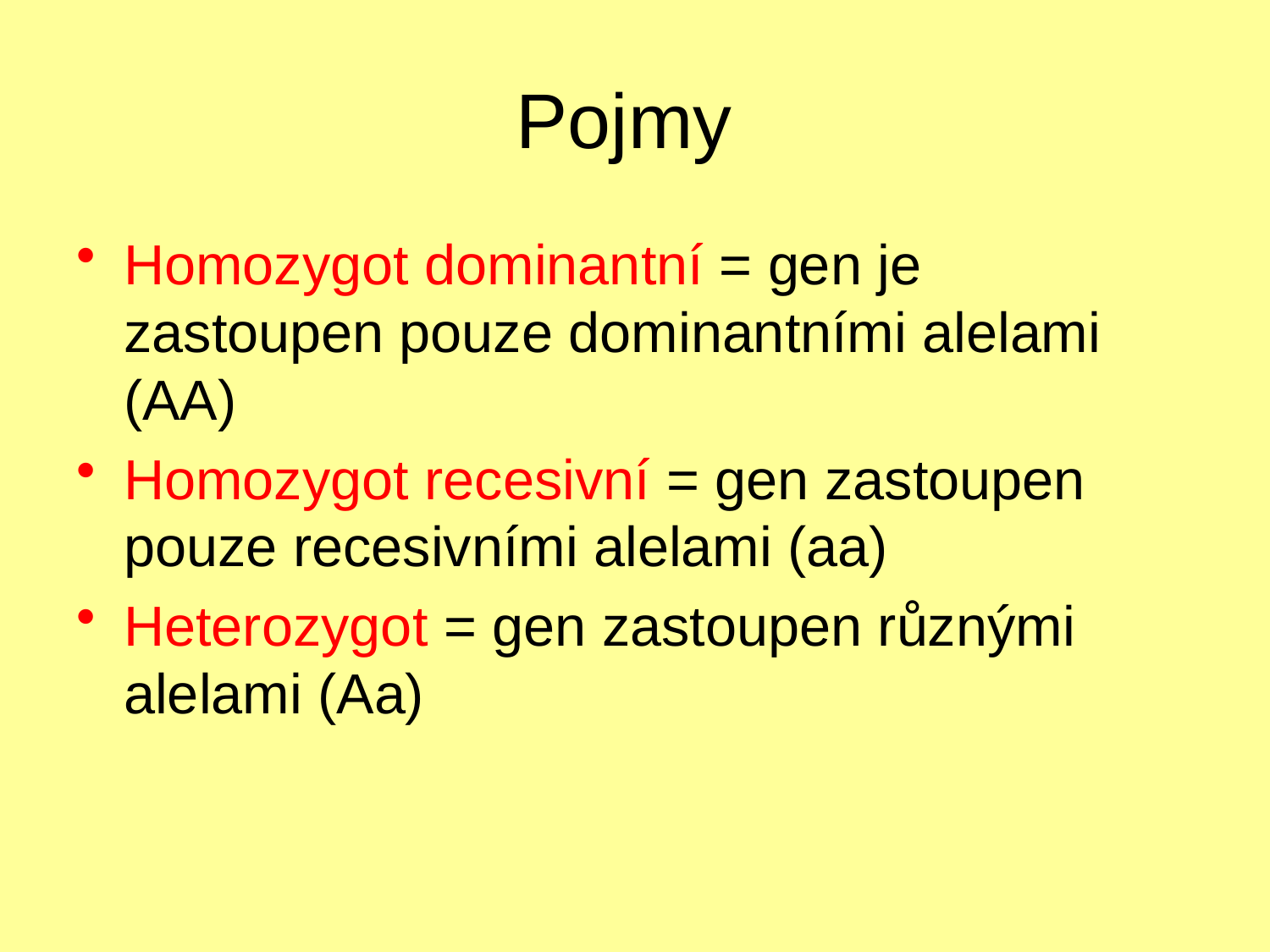

# Pojmy
Homozygot dominantní = gen je zastoupen pouze dominantními alelami (AA)
Homozygot recesivní = gen zastoupen pouze recesivními alelami (aa)
Heterozygot = gen zastoupen různými alelami (Aa)